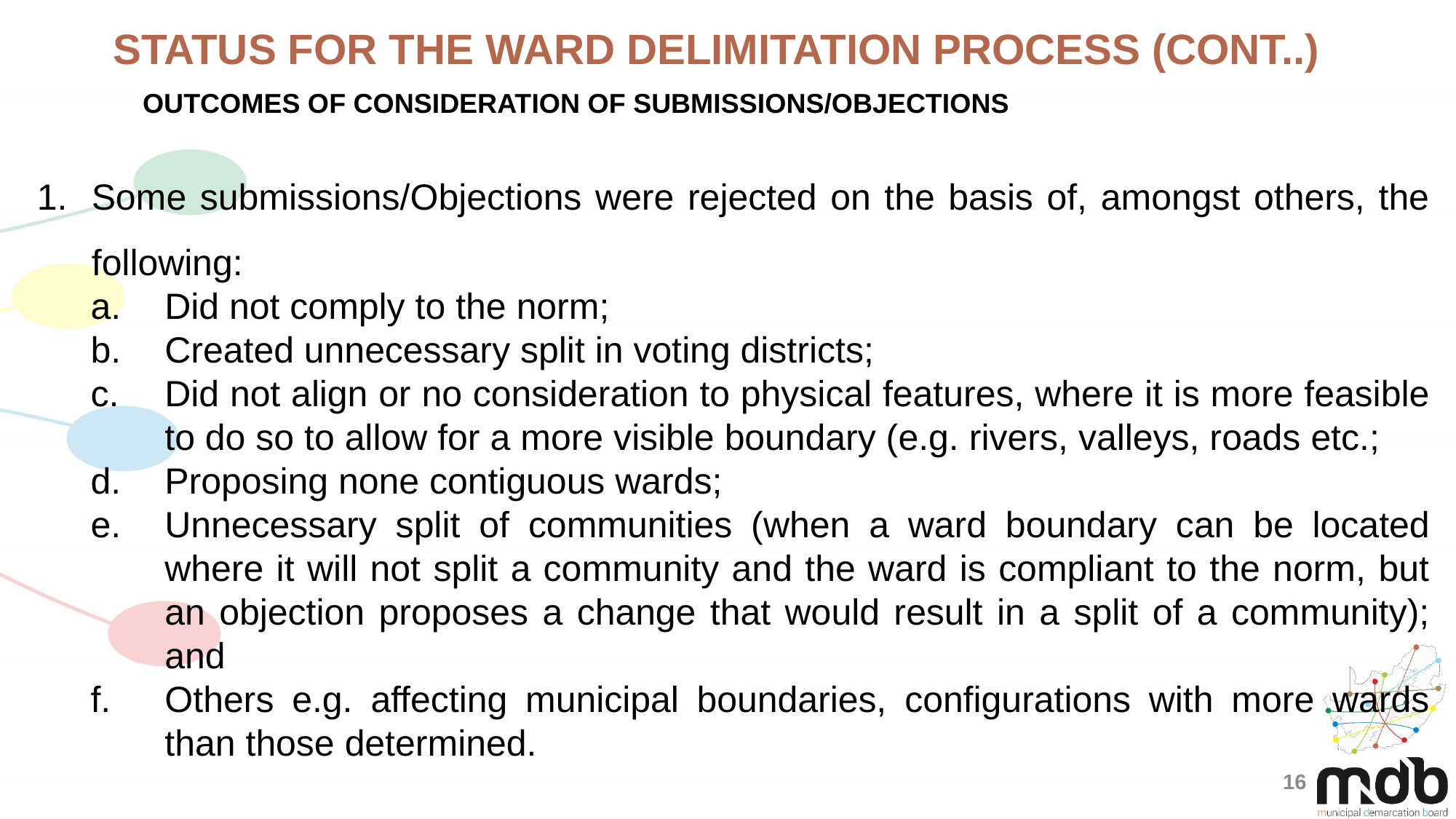

STATUS FOR THE ward delimitation PROCESS (cont..)
OUTCOMES OF CONSIDERATION OF SUBMISSIONS/OBJECTIONS
Some submissions/Objections were rejected on the basis of, amongst others, the following:
Did not comply to the norm;
Created unnecessary split in voting districts;
Did not align or no consideration to physical features, where it is more feasible to do so to allow for a more visible boundary (e.g. rivers, valleys, roads etc.;
Proposing none contiguous wards;
Unnecessary split of communities (when a ward boundary can be located where it will not split a community and the ward is compliant to the norm, but an objection proposes a change that would result in a split of a community); and
Others e.g. affecting municipal boundaries, configurations with more wards than those determined.
16